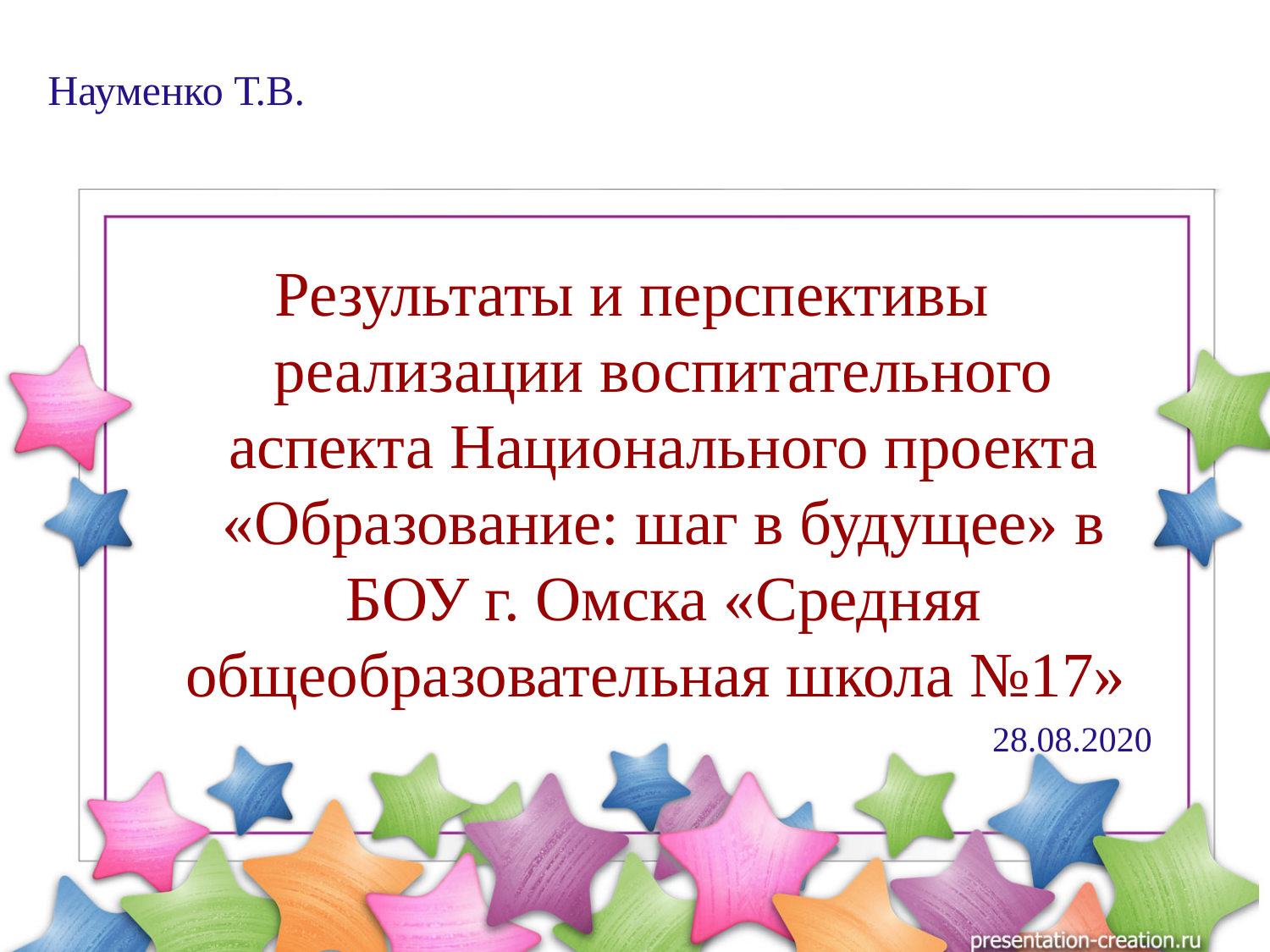

# Науменко Т.В.
Результаты и перспективы  реализации воспитательного аспекта Национального проекта «Образование: шаг в будущее» в БОУ г. Омска «Средняя общеобразовательная школа №17»
28.08.2020